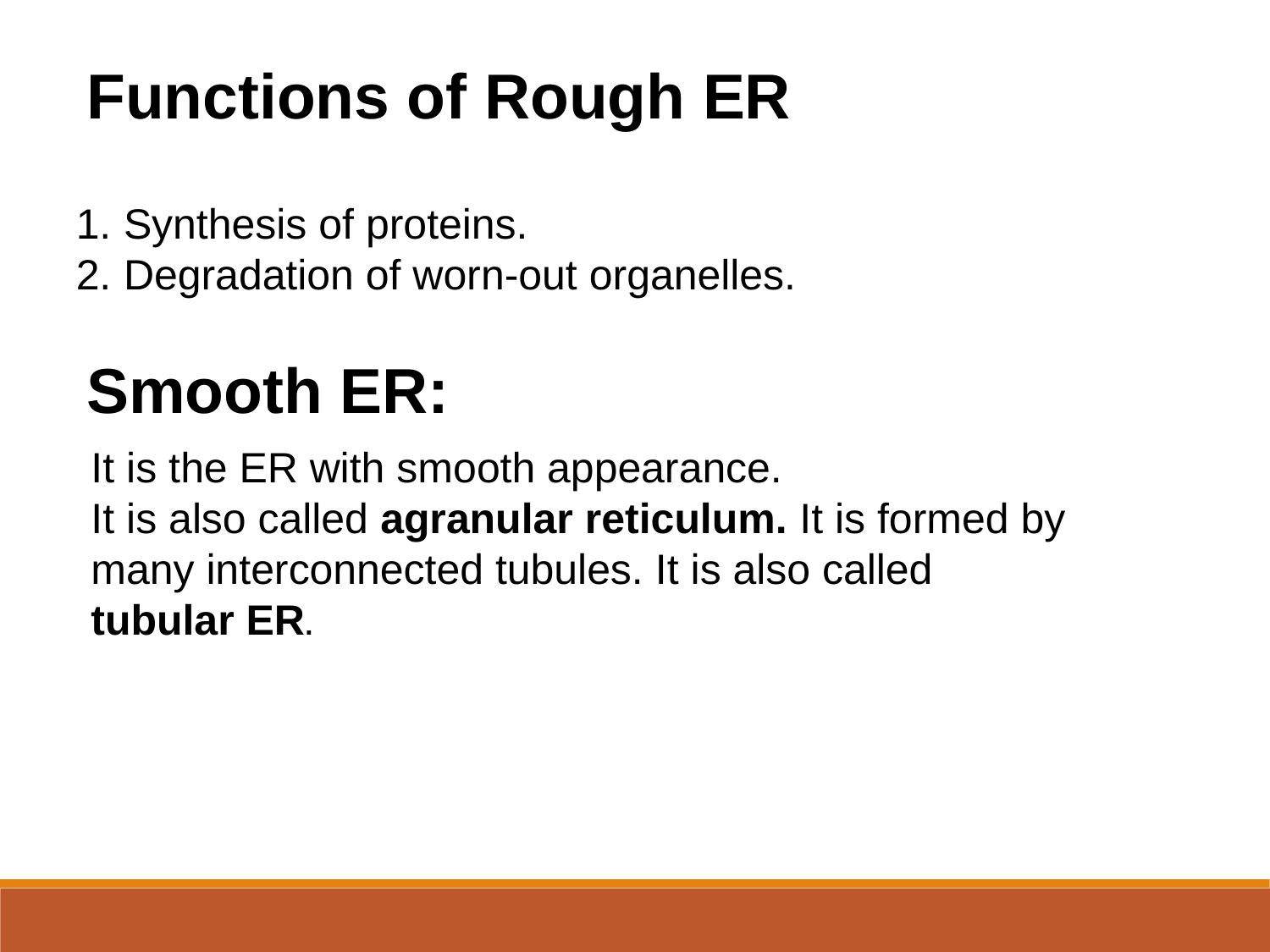

Functions of Rough ER
Synthesis of proteins.
Degradation of worn-out organelles.

Smooth ER:
It is the ER with smooth appearance.
It is also called agranular reticulum. It is formed by many interconnected tubules. It is also called tubular ER.